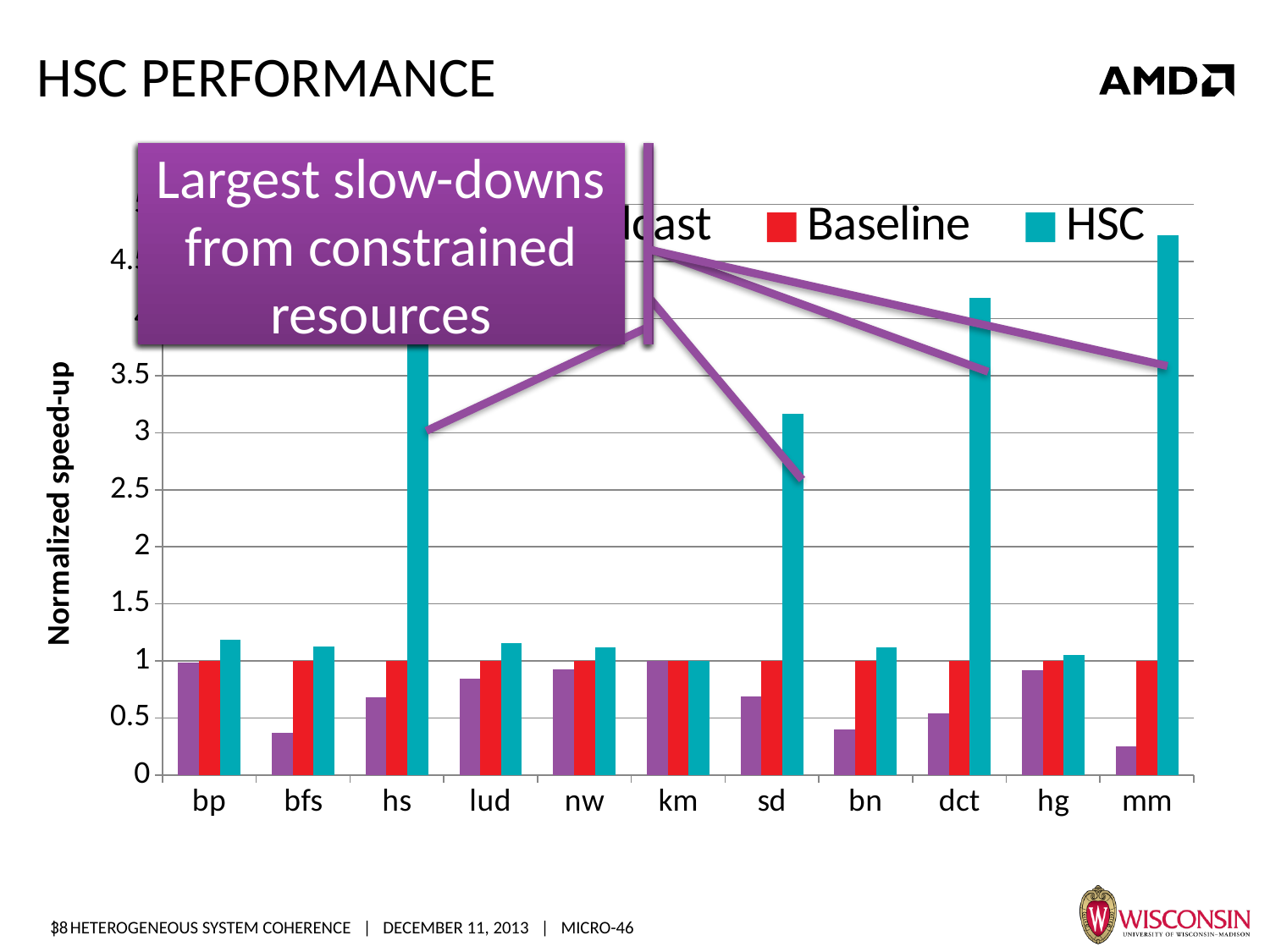

# HSC Performance

Largest slowdowns from constrained resources
Largest slowdowns from constrained resources
Largest slowdowns from constrained resources
Largest slow-downs from constrained resources

### Chart

| Category | Broadcast | Baseline | HSC |
|---|---|---|---|
| bp | 0.987271806172667 | 1.0 | 1.1835005912376262 |
| bfs | 0.36954501509553017 | 1.0 | 1.1290703418242518 |
| hs | 0.6780516279756703 | 1.0 | 3.7886108328416865 |
| lud | 0.8454719089324954 | 1.0 | 1.1570020537851458 |
| nw | 0.9221317157367966 | 1.0 | 1.1201157648509306 |
| km | 0.9999270712158587 | 1.0 | 1.0005626432004928 |
| sd | 0.6905917167804134 | 1.0 | 3.164765710552007 |
| bn | 0.3985791211012516 | 1.0 | 1.119355790455064 |
| dct | 0.5413685901027078 | 1.0 | 4.179314401264017 |
| hg | 0.9197069454932504 | 1.0 | 1.0509785749194123 |
| mm | 0.24960983800963008 | 1.0 | 4.729986372190838 |